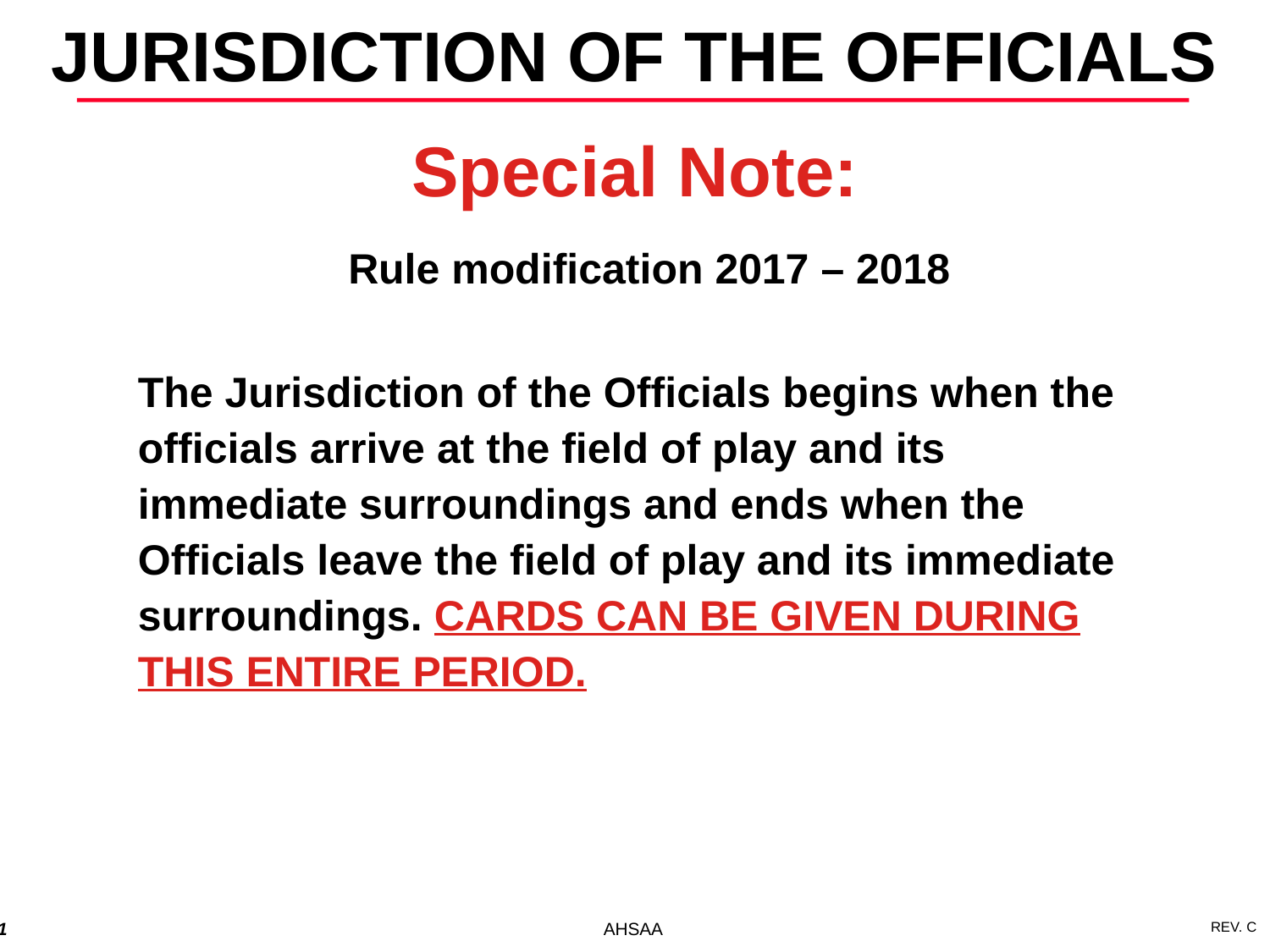

JURISDICTION OF THE OFFICIALS
# Special Note:
  Rule modification 2017 – 2018
The Jurisdiction of the Officials begins when the officials arrive at the field of play and its immediate surroundings and ends when the Officials leave the field of play and its immediate surroundings. CARDS CAN BE GIVEN DURING THIS ENTIRE PERIOD.